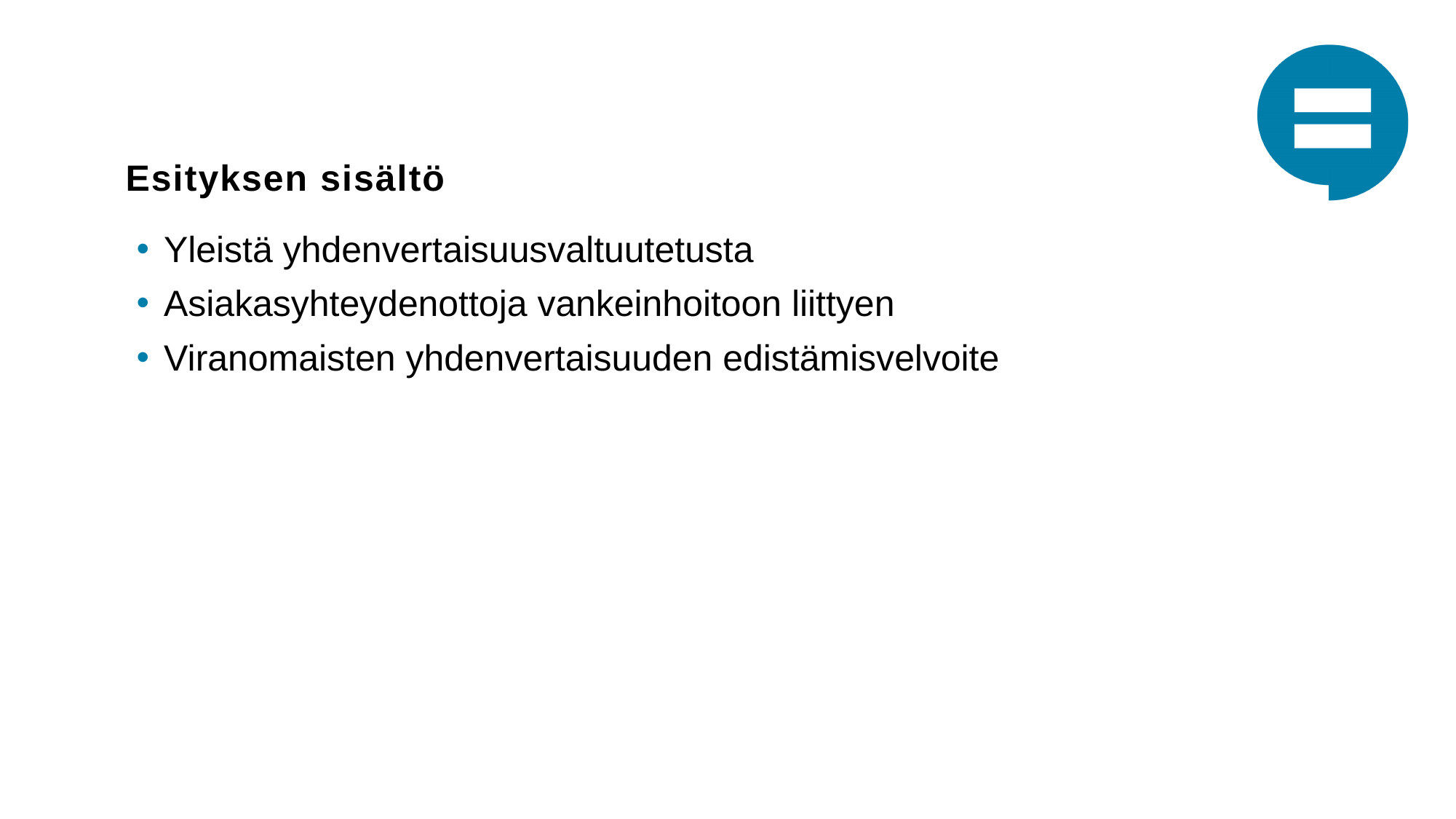

# Esityksen sisältö
Yleistä yhdenvertaisuusvaltuutetusta
Asiakasyhteydenottoja vankeinhoitoon liittyen
Viranomaisten yhdenvertaisuuden edistämisvelvoite